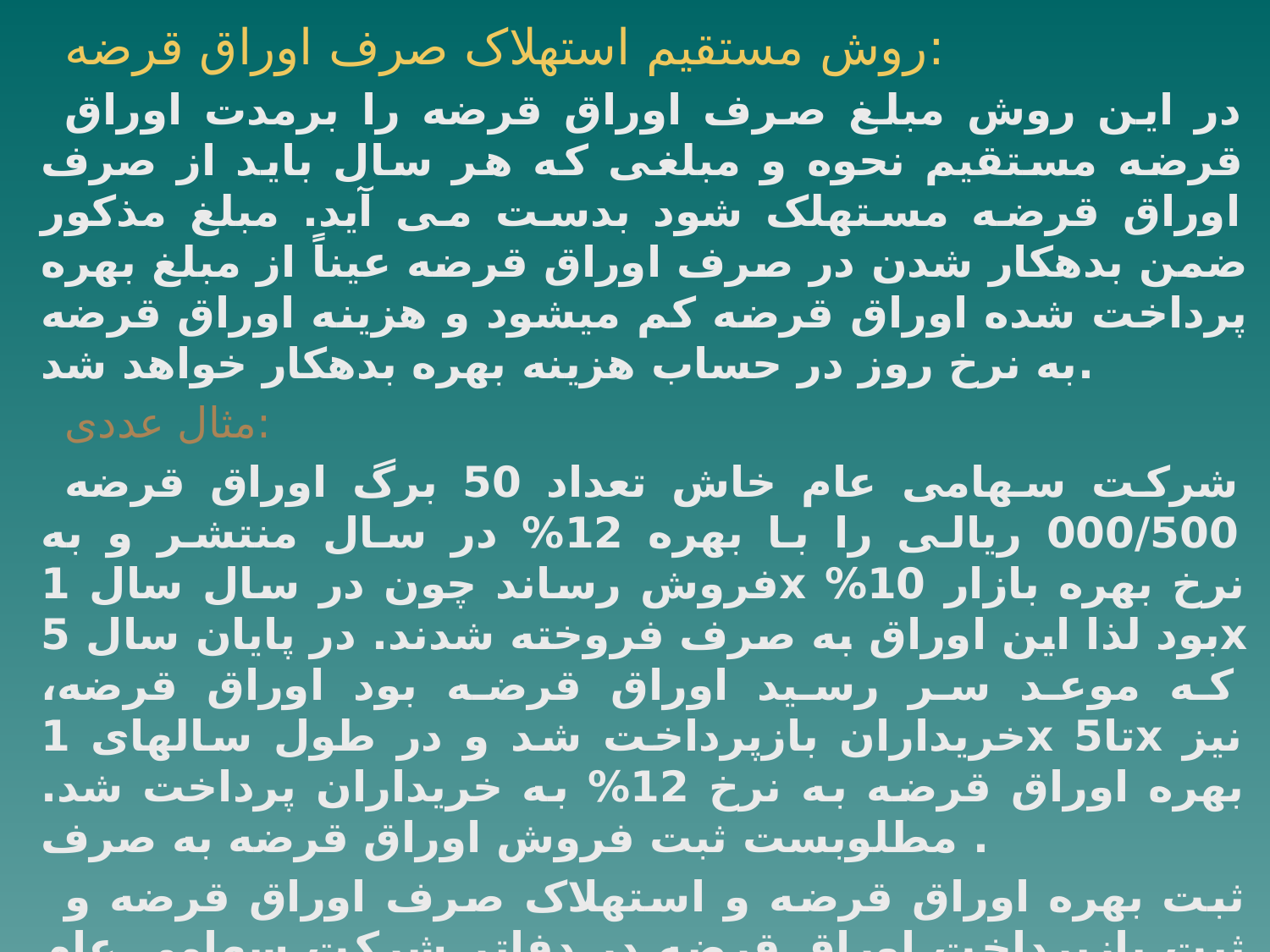

روش مستقیم استهلاک صرف اوراق قرضه:
در این روش مبلغ صرف اوراق قرضه را برمدت اوراق قرضه مستقیم نحوه و مبلغی که هر سال باید از صرف اوراق قرضه مستهلک شود بدست می آید. مبلغ مذکور ضمن بدهکار شدن در صرف اوراق قرضه عیناً از مبلغ بهره پرداخت شده اوراق قرضه کم میشود و هزینه اوراق قرضه به نرخ روز در حساب هزینه بهره بدهکار خواهد شد.
مثال عددی:
شرکت سهامی عام خاش تعداد 50 برگ اوراق قرضه 000/500 ريالی را با بهره 12% در سال منتشر و به فروش رساند چون در سال سال 1x نرخ بهره بازار 10% بود لذا این اوراق به صرف فروخته شدند. در پایان سال 5x که موعد سر رسید اوراق قرضه بود اوراق قرضه، خریداران بازپرداخت شد و در طول سالهای 1x تا5x نیز بهره اوراق قرضه به نرخ 12% به خریداران پرداخت شد. مطلوبست ثبت فروش اوراق قرضه به صرف .
ثبت بهره اوراق قرضه و استهلاک صرف اوراق قرضه و ثبت بازپرداخت اوراق قرضه در دفاتر شرکت سهامی عام خاش.
روش استهلاک صرف اوراق قرضه به طریق مستقیم استهلاک عمل گردد.